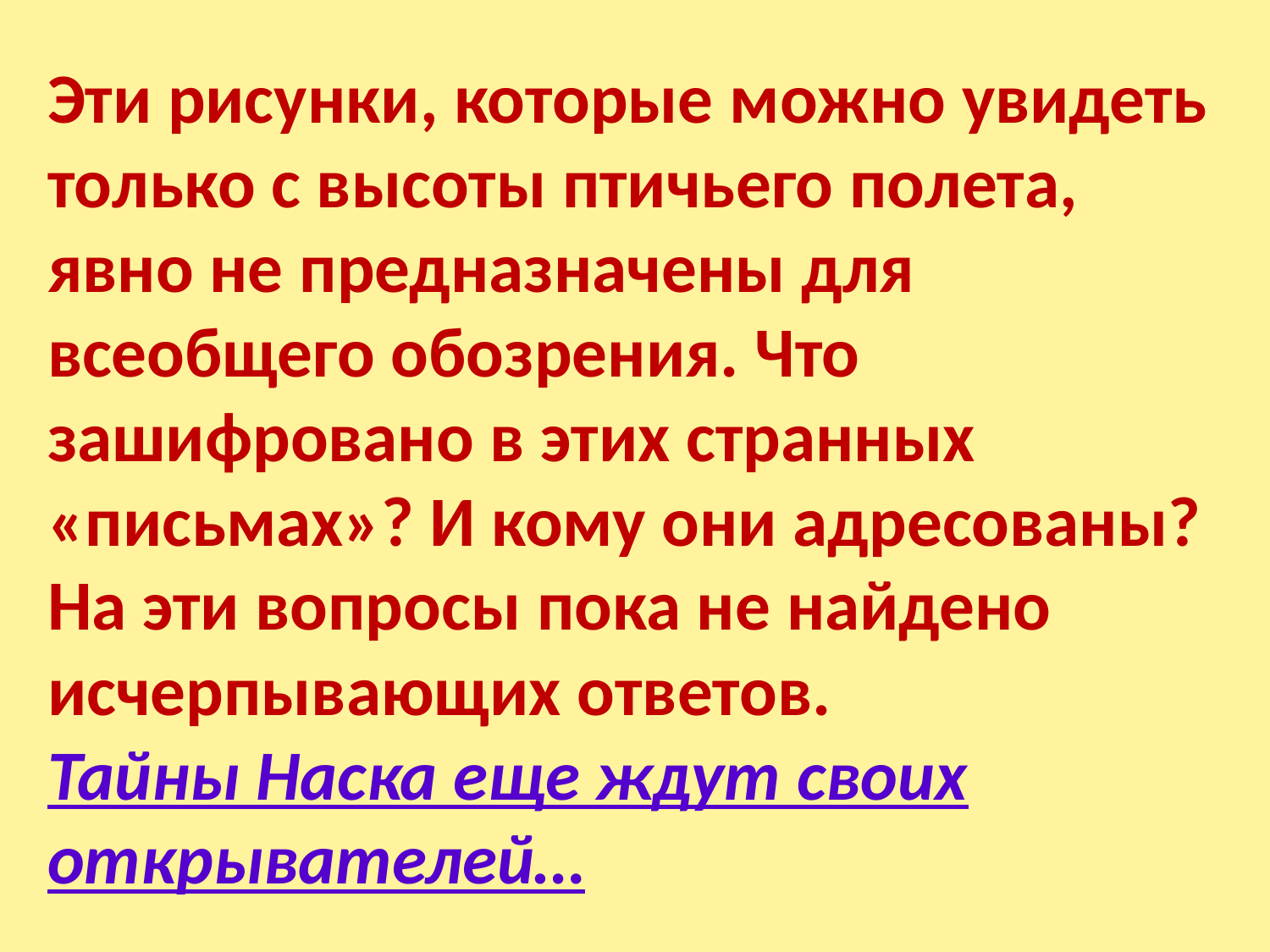

Эти рисунки, которые можно увидеть только с высоты птичьего полета, явно не предназначены для всеобщего обозрения. Что зашифровано в этих странных «письмах»? И кому они адресованы? На эти вопросы пока не найдено исчерпывающих ответов.
Тайны Наска еще ждут своих открывателей…